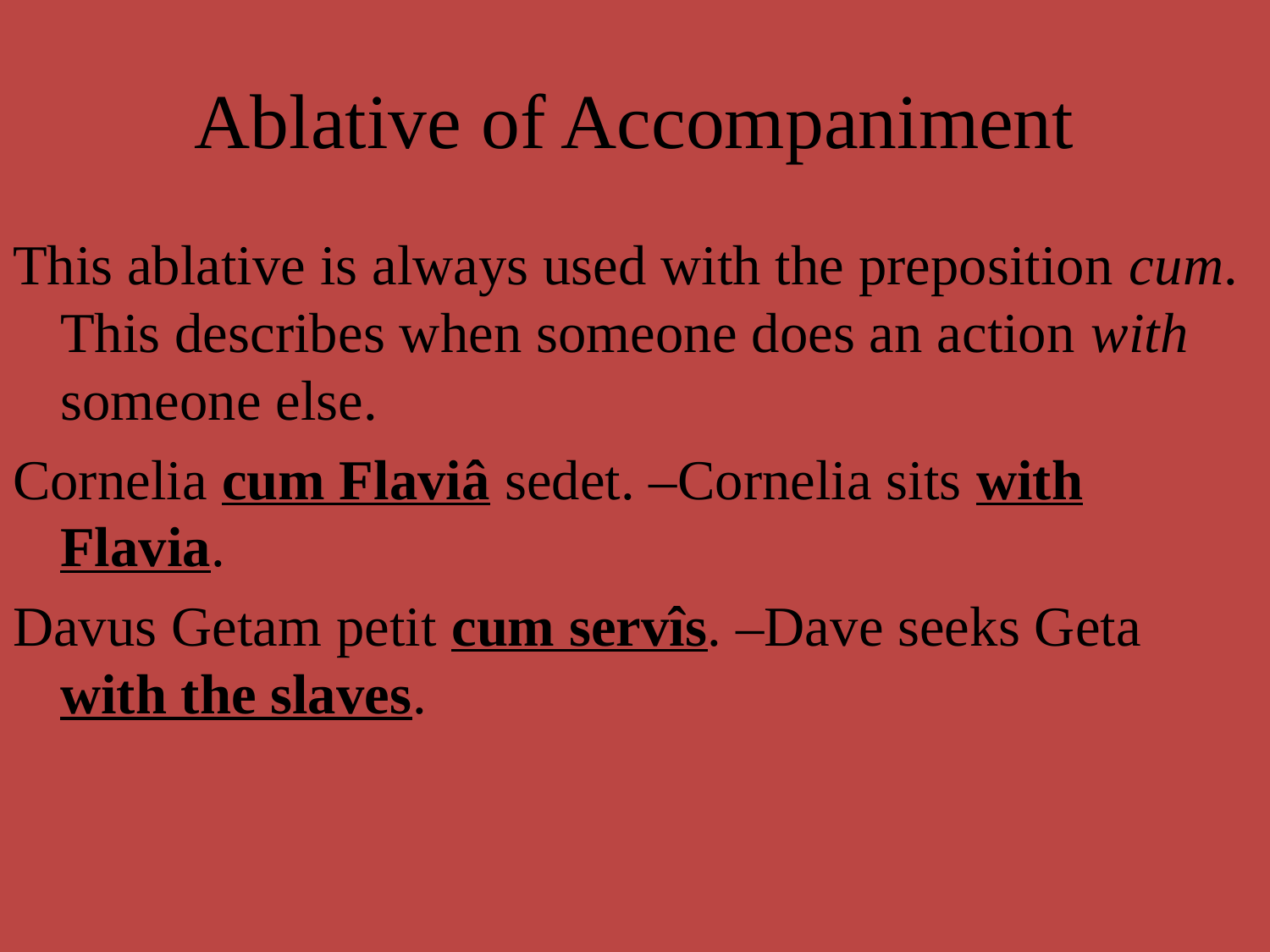

# Ablative of Accompaniment
This ablative is always used with the preposition cum. This describes when someone does an action with someone else.
Cornelia cum Flaviâ sedet. –Cornelia sits with Flavia.
Davus Getam petit cum servîs. –Dave seeks Geta with the slaves.